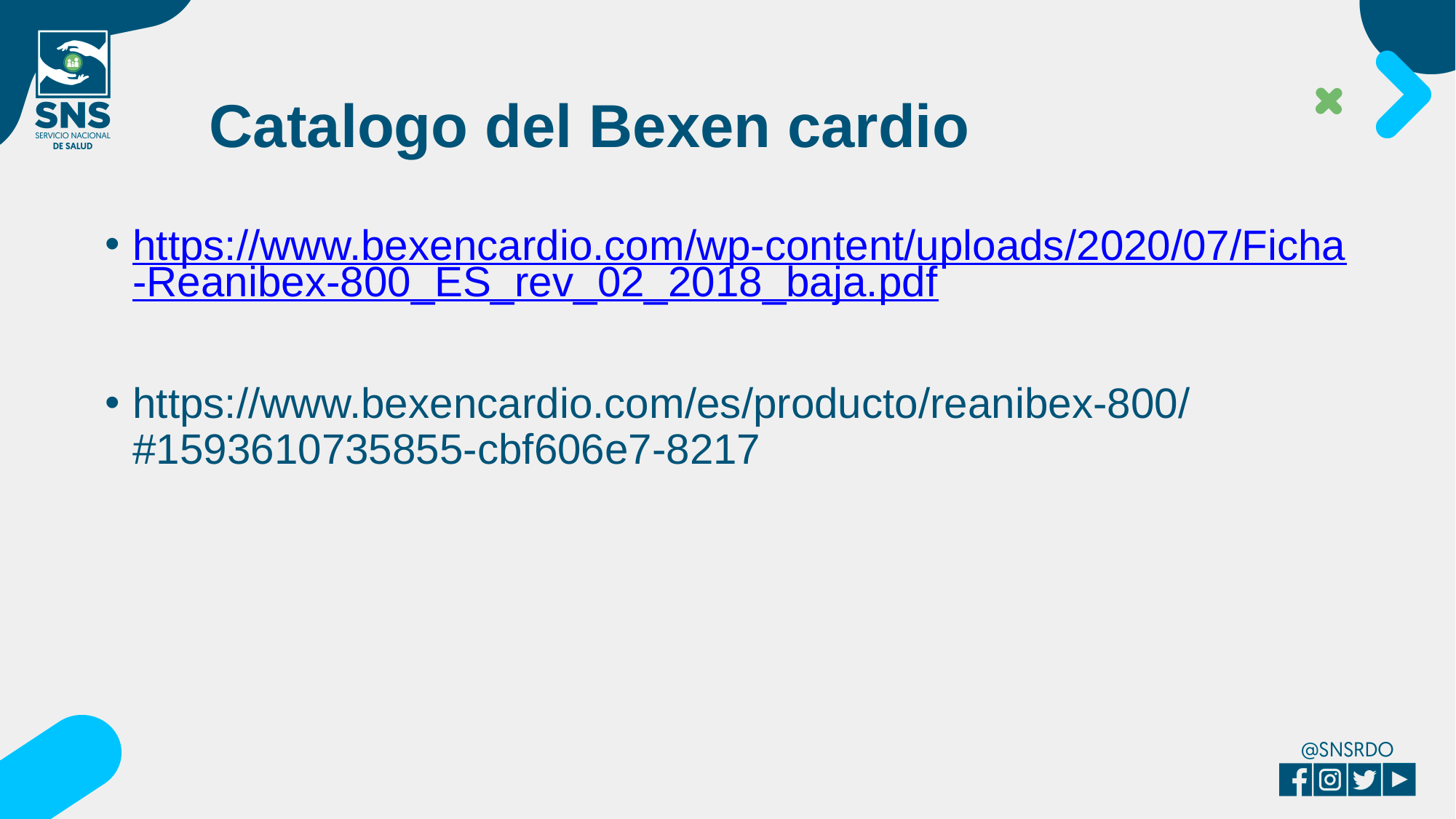

# Catalogo del Bexen cardio
https://www.bexencardio.com/wp-content/uploads/2020/07/Ficha-Reanibex-800_ES_rev_02_2018_baja.pdf

https://www.bexencardio.com/es/producto/reanibex-800/#1593610735855-cbf606e7-8217